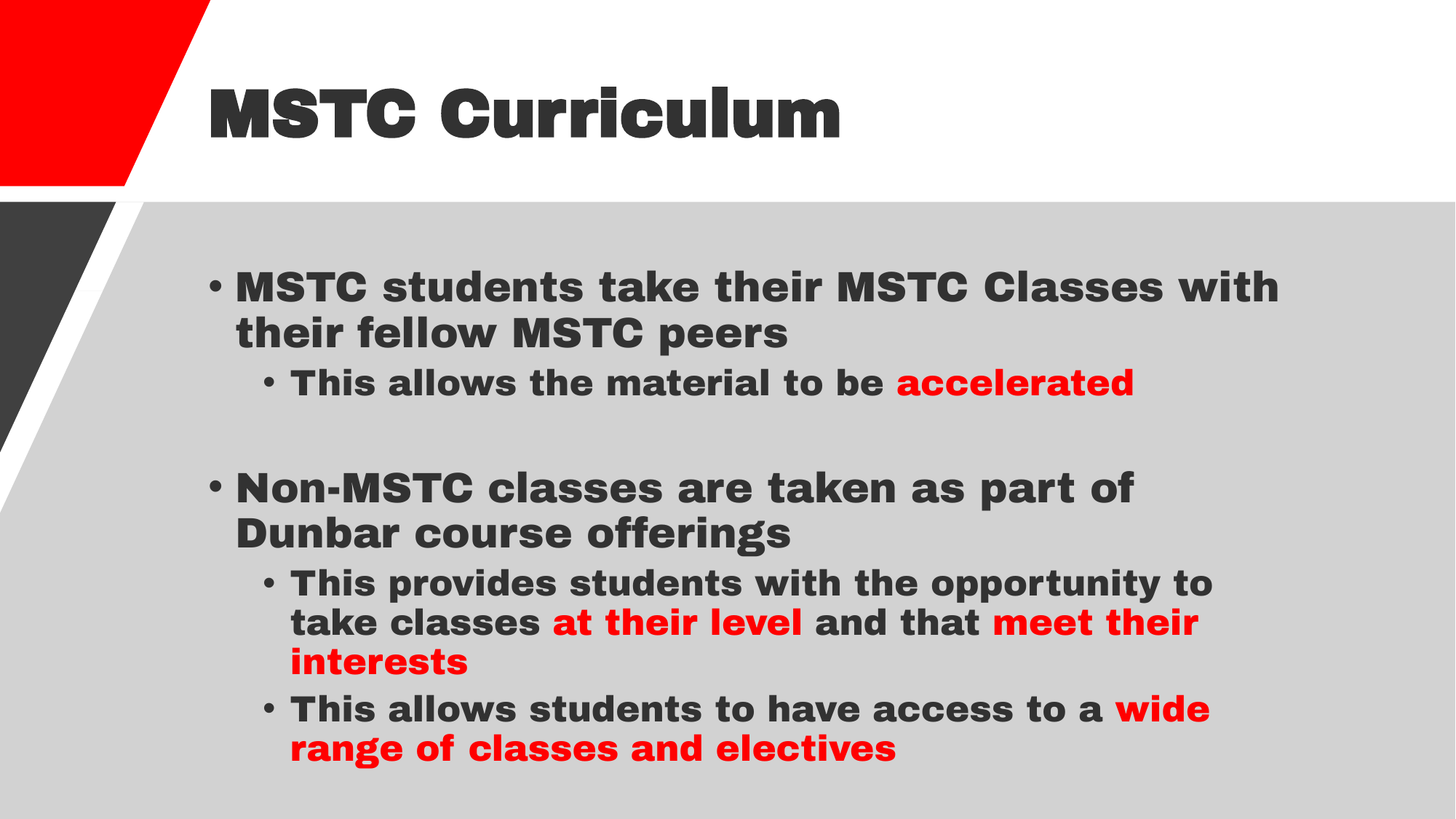

# MSTC Curriculum

MSTC students take their MSTC Classes with their fellow MSTC peers
This allows the material to be accelerated

Non-MSTC classes are taken as part of Dunbar course offerings
This provides students with the opportunity to take classes at their level and that meet their interests
This allows students to have access to a wide range of classes and electives